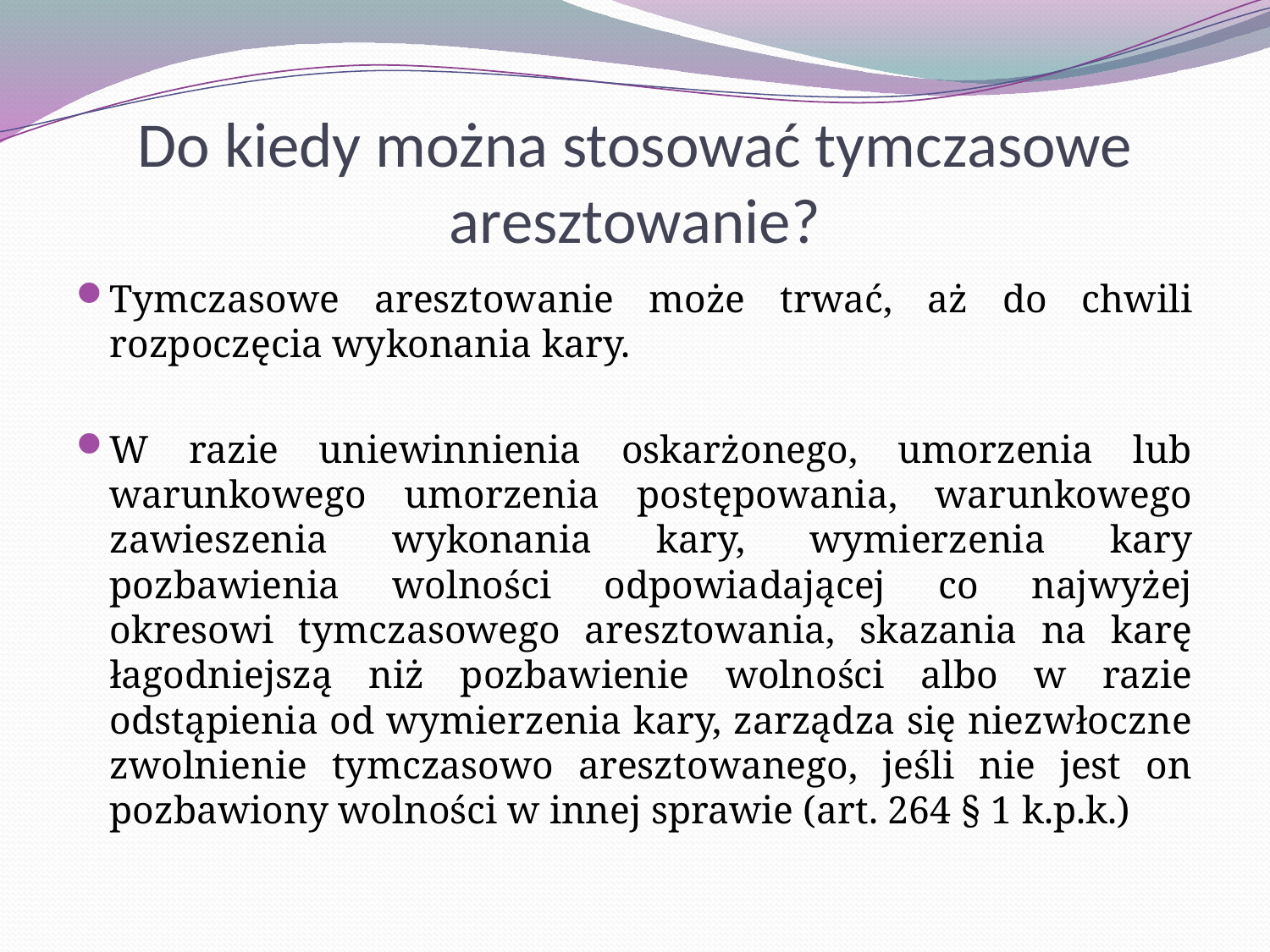

# Do kiedy można stosować tymczasowe aresztowanie?
Tymczasowe aresztowanie może trwać, aż do chwili rozpoczęcia wykonania kary.

W razie uniewinnienia oskarżonego, umorzenia lub warunkowego umorzenia postępowania, warunkowego zawieszenia wykonania kary, wymierzenia kary pozbawienia wolności odpowiadającej co najwyżej okresowi tymczasowego aresztowania, skazania na karę łagodniejszą niż pozbawienie wolności albo w razie odstąpienia od wymierzenia kary, zarządza się niezwłoczne zwolnienie tymczasowo aresztowanego, jeśli nie jest on pozbawiony wolności w innej sprawie (art. 264 § 1 k.p.k.)